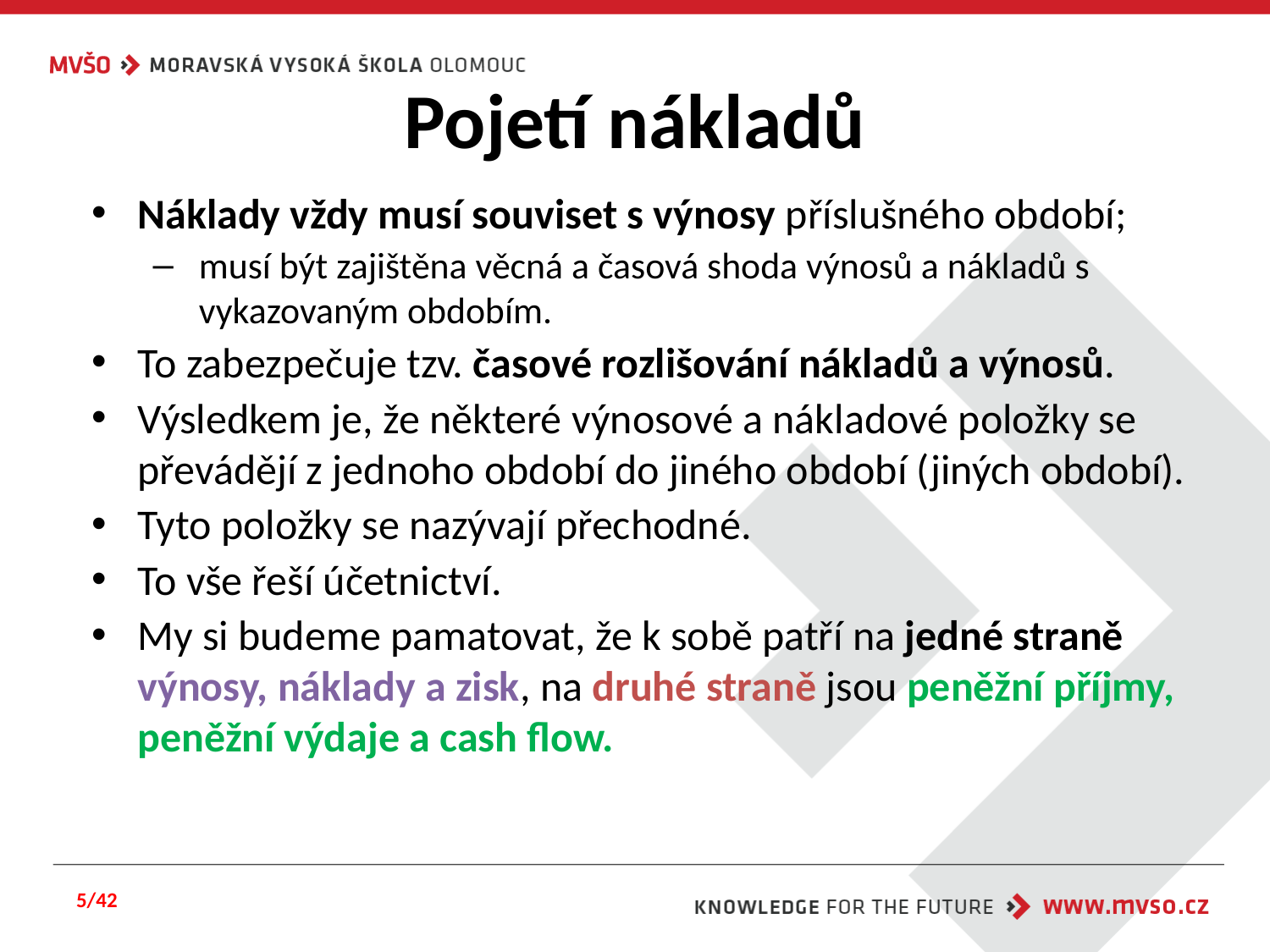

# Pojetí nákladů
Náklady vždy musí souviset s výnosy příslušného období;
musí být zajištěna věcná a časová shoda výnosů a nákladů s vykazovaným obdobím.
To zabezpečuje tzv. časové rozlišování nákladů a výnosů.
Výsledkem je, že některé výnosové a nákladové položky se převádějí z jednoho období do jiného období (jiných období).
Tyto položky se nazývají přechodné.
To vše řeší účetnictví.
My si budeme pamatovat, že k sobě patří na jedné straně výnosy, náklady a zisk, na druhé straně jsou peněžní příjmy, peněžní výdaje a cash flow.
5/42